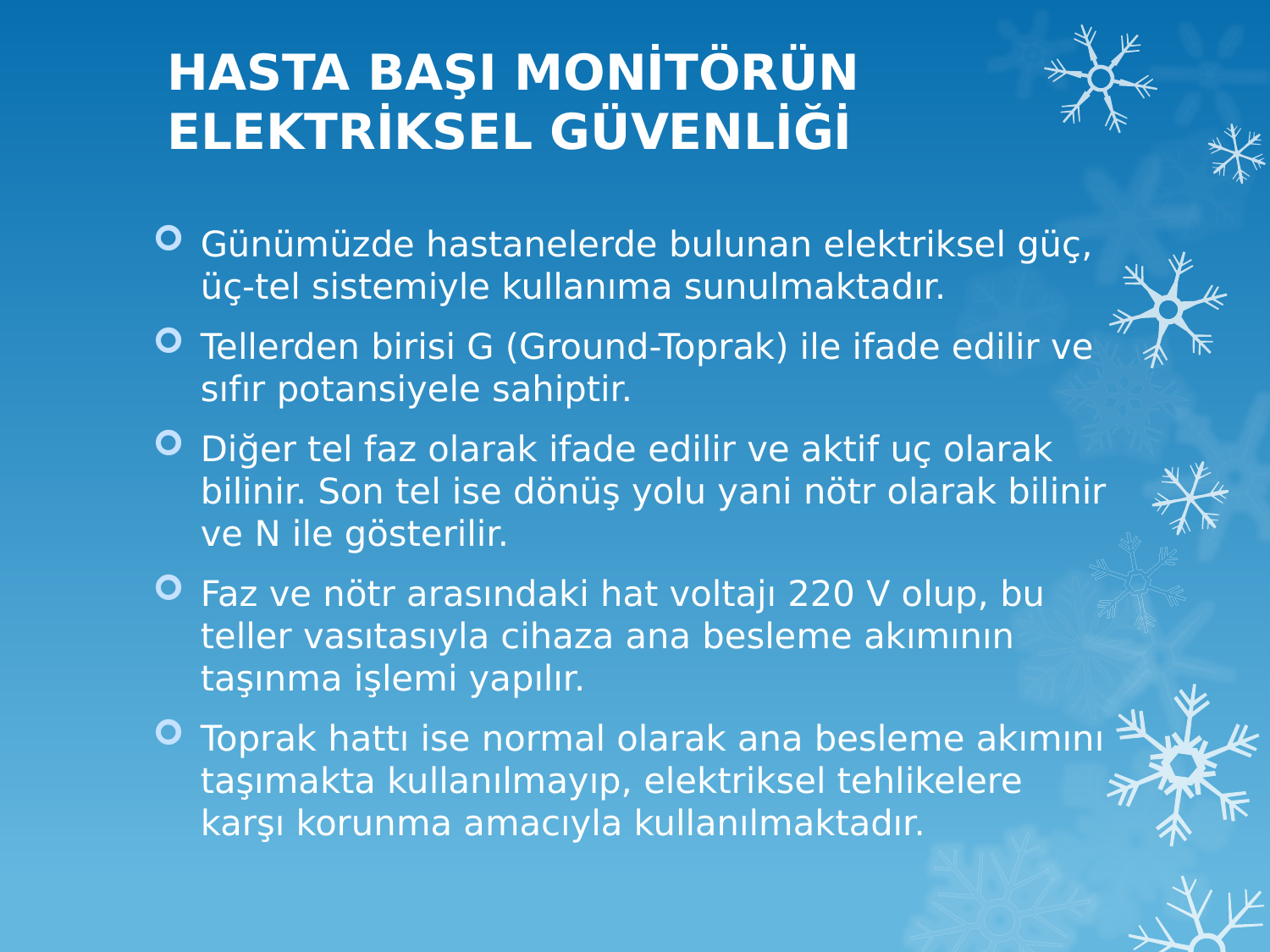

# HASTA BAŞI MONİTÖRÜN ELEKTRİKSEL GÜVENLİĞİ
Günümüzde hastanelerde bulunan elektriksel güç, üç-tel sistemiyle kullanıma sunulmaktadır.
Tellerden birisi G (Ground-Toprak) ile ifade edilir ve sıfır potansiyele sahiptir.
Diğer tel faz olarak ifade edilir ve aktif uç olarak bilinir. Son tel ise dönüş yolu yani nötr olarak bilinir ve N ile gösterilir.
Faz ve nötr arasındaki hat voltajı 220 V olup, bu teller vasıtasıyla cihaza ana besleme akımının taşınma işlemi yapılır.
Toprak hattı ise normal olarak ana besleme akımını taşımakta kullanılmayıp, elektriksel tehlikelere karşı korunma amacıyla kullanılmaktadır.